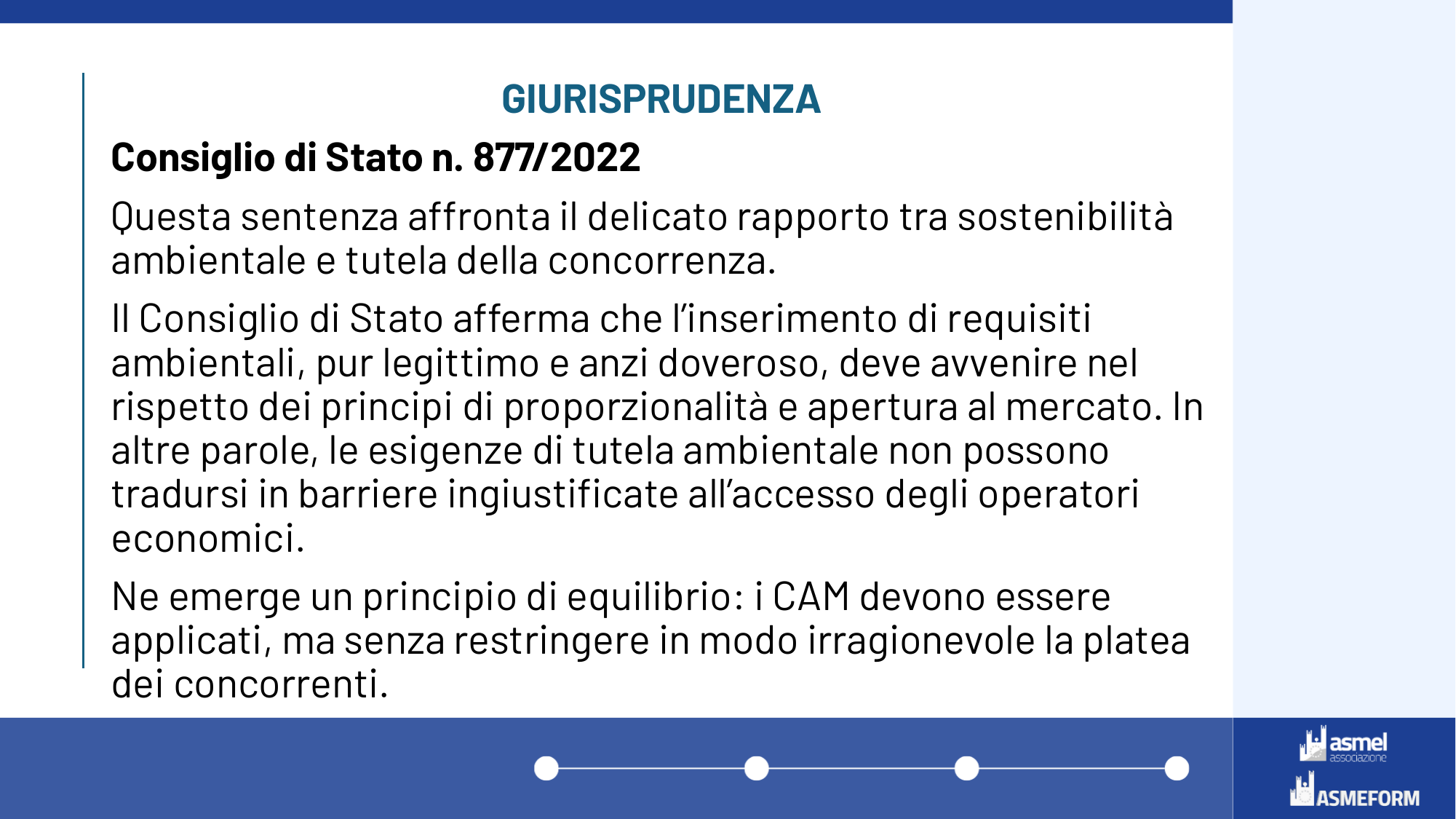

GIURISPRUDENZA
Consiglio di Stato n. 877/2022
Questa sentenza affronta il delicato rapporto tra sostenibilità ambientale e tutela della concorrenza.
Il Consiglio di Stato afferma che l’inserimento di requisiti ambientali, pur legittimo e anzi doveroso, deve avvenire nel rispetto dei principi di proporzionalità e apertura al mercato. In altre parole, le esigenze di tutela ambientale non possono tradursi in barriere ingiustificate all’accesso degli operatori economici.
Ne emerge un principio di equilibrio: i CAM devono essere applicati, ma senza restringere in modo irragionevole la platea dei concorrenti.